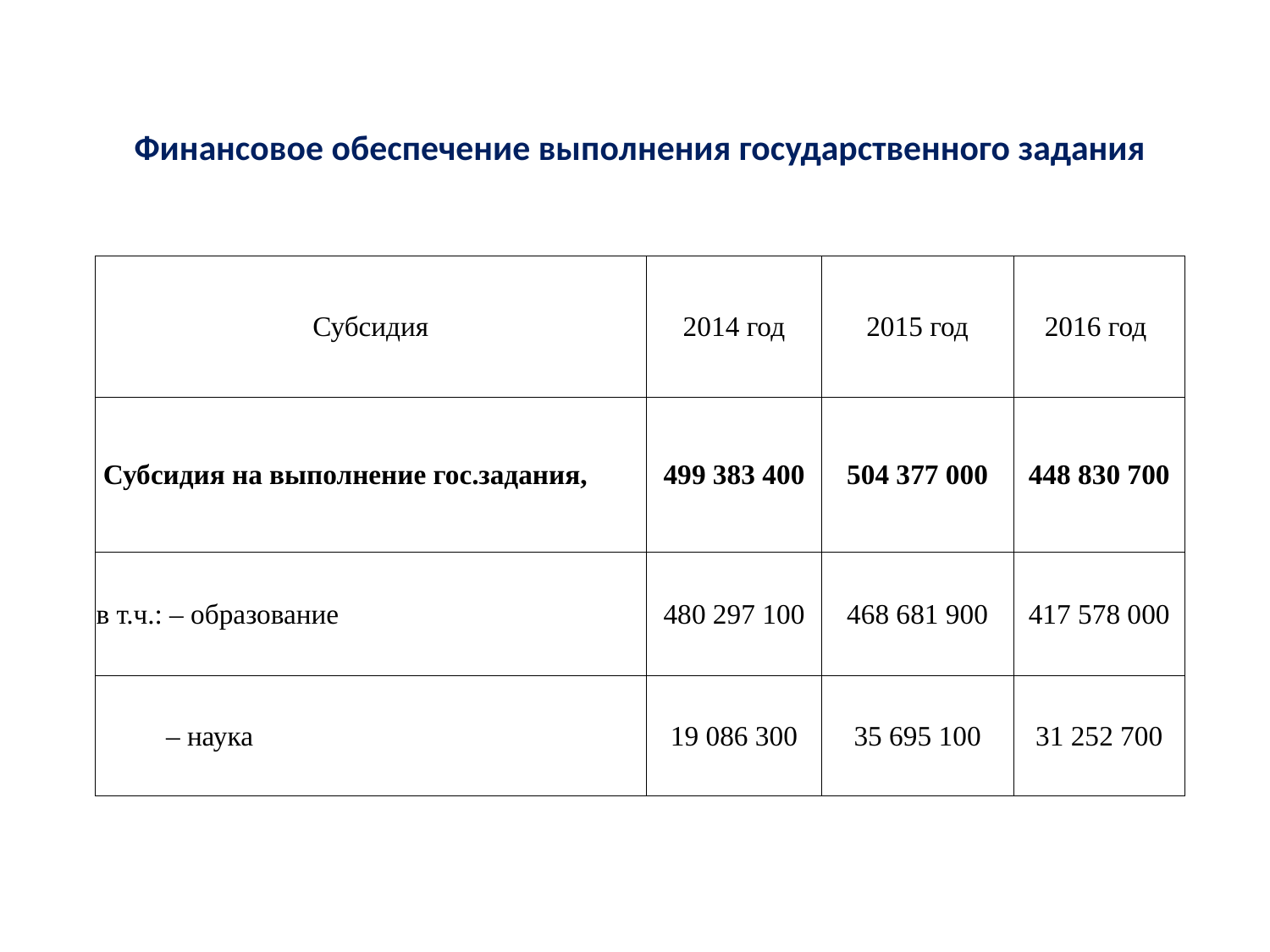

| Финансовое обеспечение выполнения государственного задания |  |  |  |
| --- | --- | --- | --- |
|  |  |  |  |
| Субсидия | 2014 год | 2015 год | 2016 год |
| Субсидия на выполнение гос.задания, | 499 383 400 | 504 377 000 | 448 830 700 |
| в т.ч.: – образование | 480 297 100 | 468 681 900 | 417 578 000 |
| – наука | 19 086 300 | 35 695 100 | 31 252 700 |